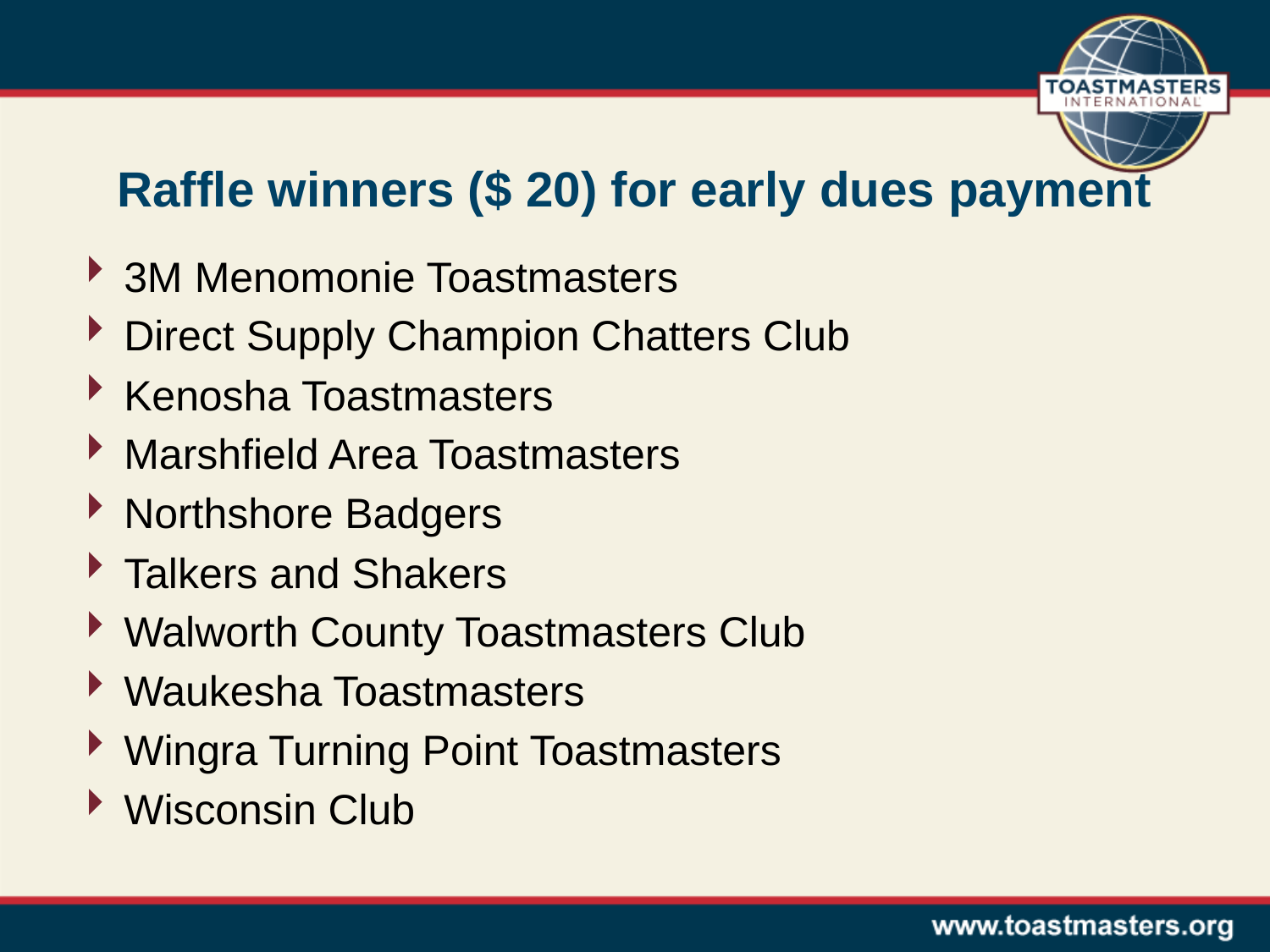

# Raffle winners ($ 20) for early dues payment
3M Menomonie Toastmasters
Direct Supply Champion Chatters Club
Kenosha Toastmasters
Marshfield Area Toastmasters
Northshore Badgers
Talkers and Shakers
Walworth County Toastmasters Club
Waukesha Toastmasters
Wingra Turning Point Toastmasters
Wisconsin Club